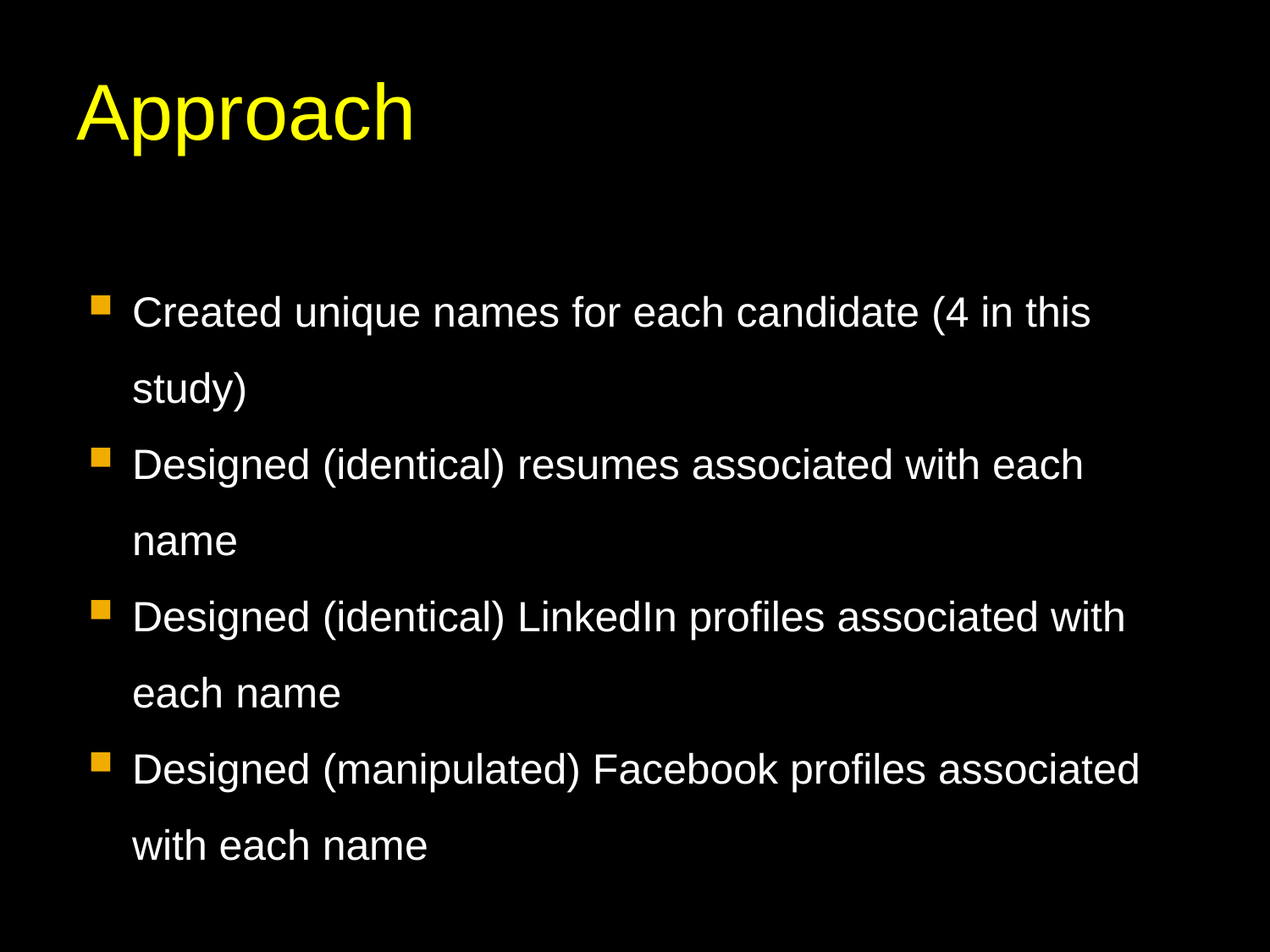

# Approach
Created unique names for each candidate (4 in this study)
Designed (identical) resumes associated with each name
Designed (identical) LinkedIn profiles associated with each name
Designed (manipulated) Facebook profiles associated with each name